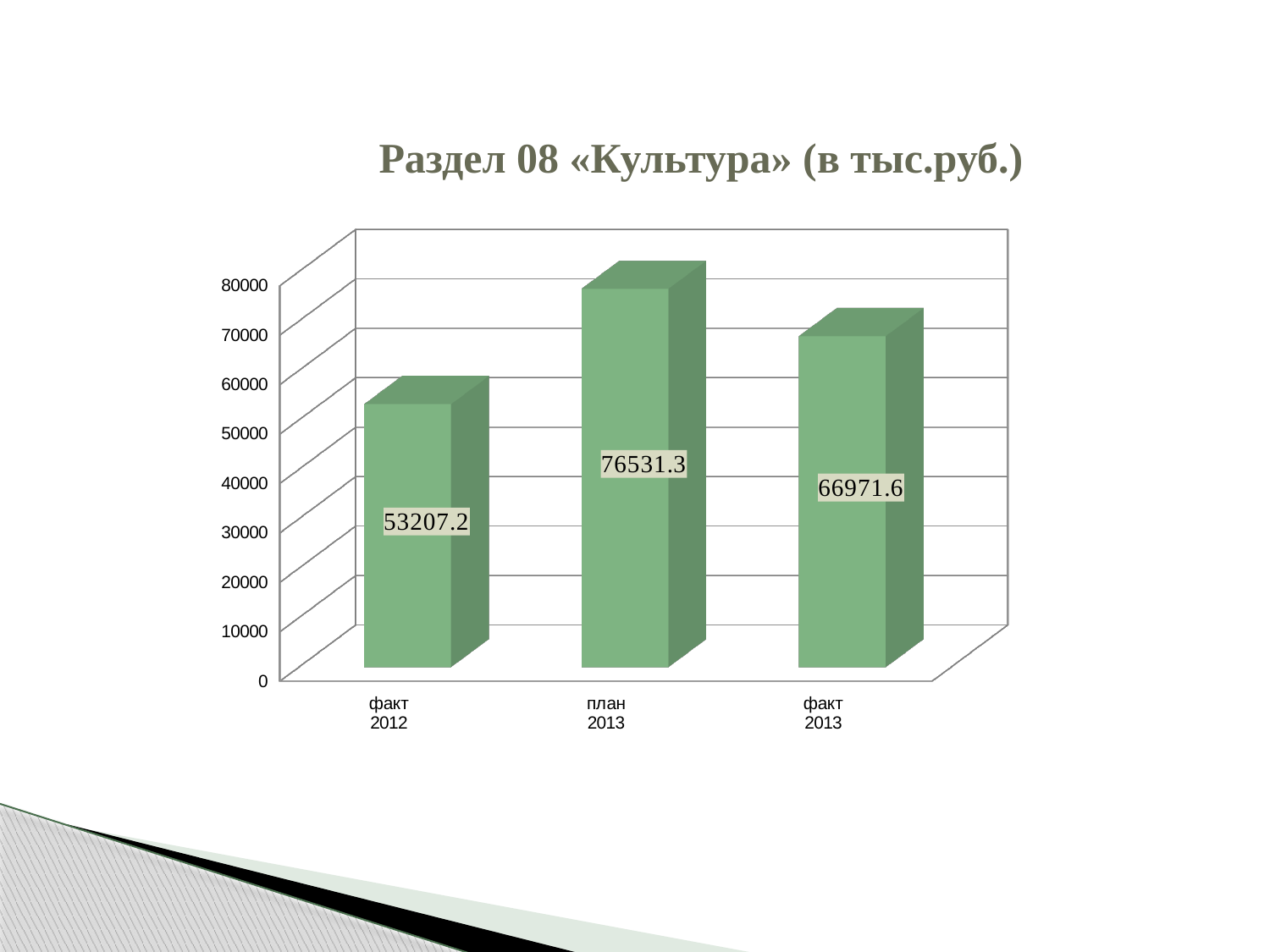

# Раздел 08 «Культура» (в тыс.руб.)

[unsupported chart]